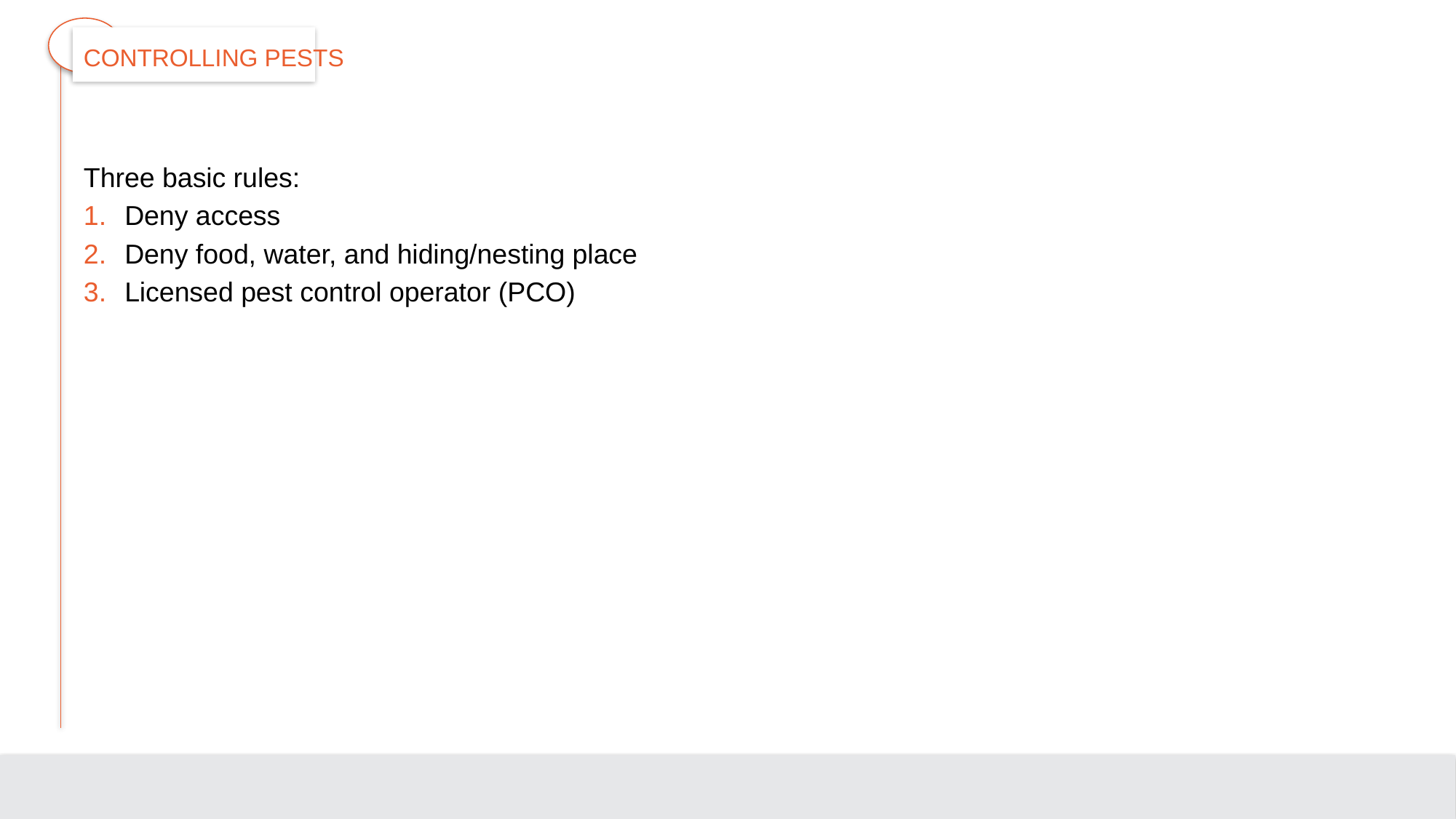

# Controlling Pests
Three basic rules:
Deny access
Deny food, water, and hiding/nesting place
Licensed pest control operator (PCO)